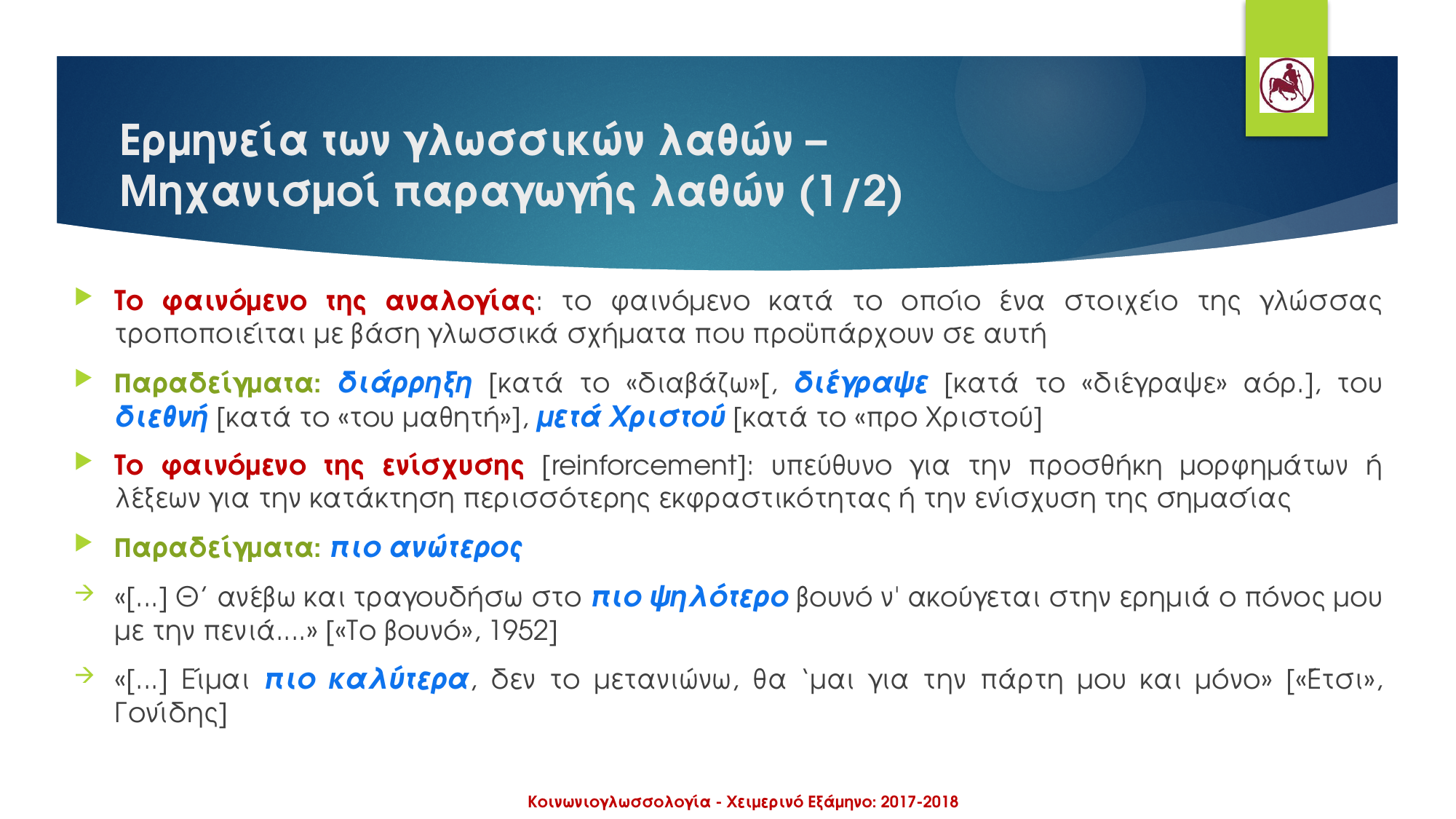

# Ερμηνεία των γλωσσικών λαθών – Μηχανισμοί παραγωγής λαθών (1/2)
Το φαινόμενο της αναλογίας: το φαινόμενο κατά το οποίο ένα στοιχείο της γλώσσας τροποποιείται με βάση γλωσσικά σχήματα που προϋπάρχουν σε αυτή
Παραδείγματα: διάρρηξη [κατά το «διαβάζω»[, διέγραψε [κατά το «διέγραψε» αόρ.], του διεθνή [κατά το «του μαθητή»], μετά Χριστού [κατά το «προ Χριστού]
Το φαινόμενο της ενίσχυσης [reinforcement]: υπεύθυνο για την προσθήκη μορφημάτων ή λέξεων για την κατάκτηση περισσότερης εκφραστικότητας ή την ενίσχυση της σημασίας
Παραδείγματα: πιο ανώτερος
«[...] Θ’ ανέβω και τραγουδήσω στο πιο ψηλότερο βουνό ν' ακούγεται στην ερημιά ο πόνος μου με την πενιά....» [«Το βουνό», 1952]
«[...] Είμαι πιο καλύτερα, δεν το μετανιώνω, θα ‘μαι για την πάρτη μου και μόνο» [«Έτσι», Γονίδης]